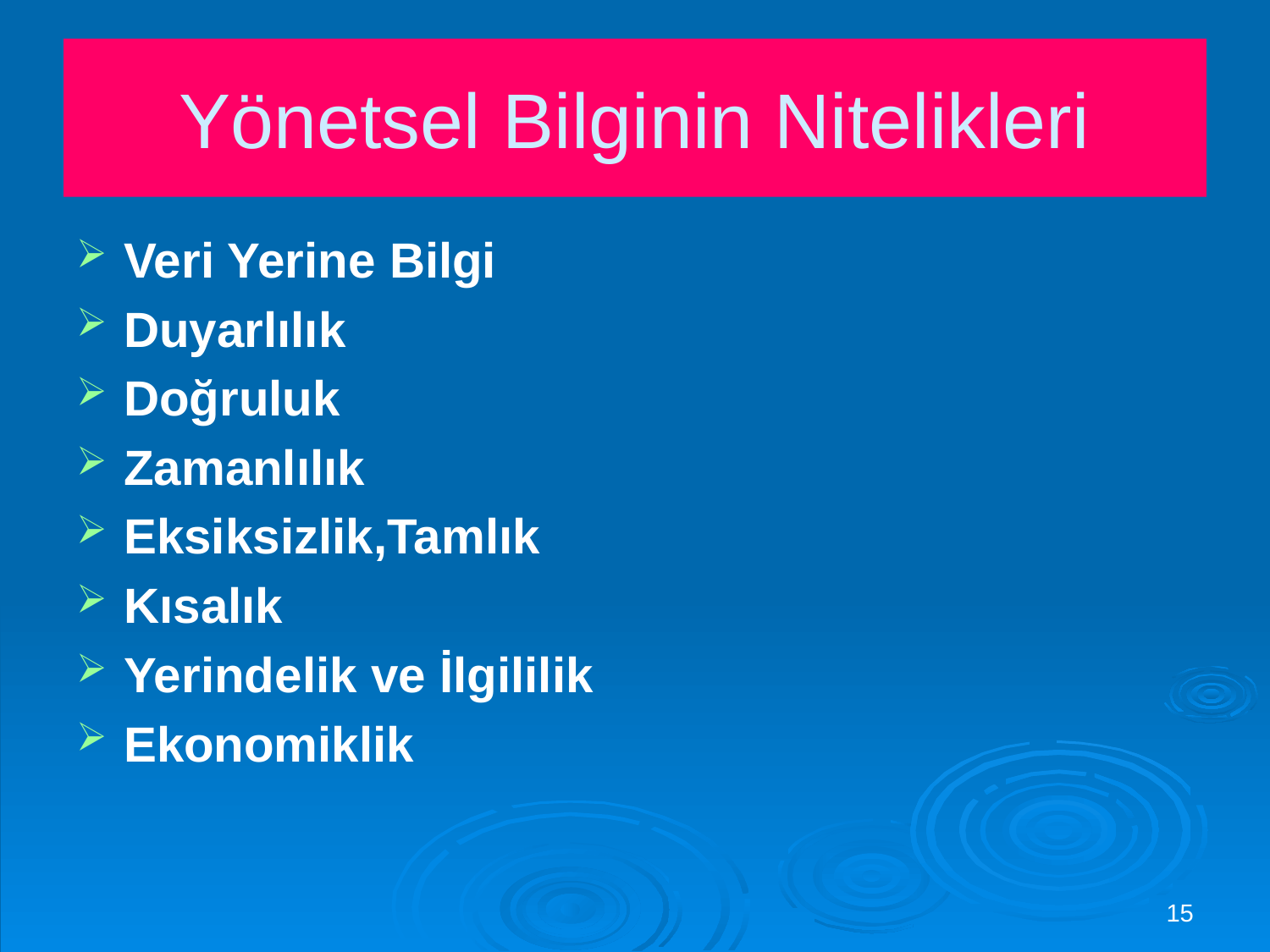

# Yönetsel Bilginin Nitelikleri
Veri Yerine Bilgi
Duyarlılık
Doğruluk
Zamanlılık
Eksiksizlik,Tamlık
Kısalık
Yerindelik ve İlgililik
Ekonomiklik

15